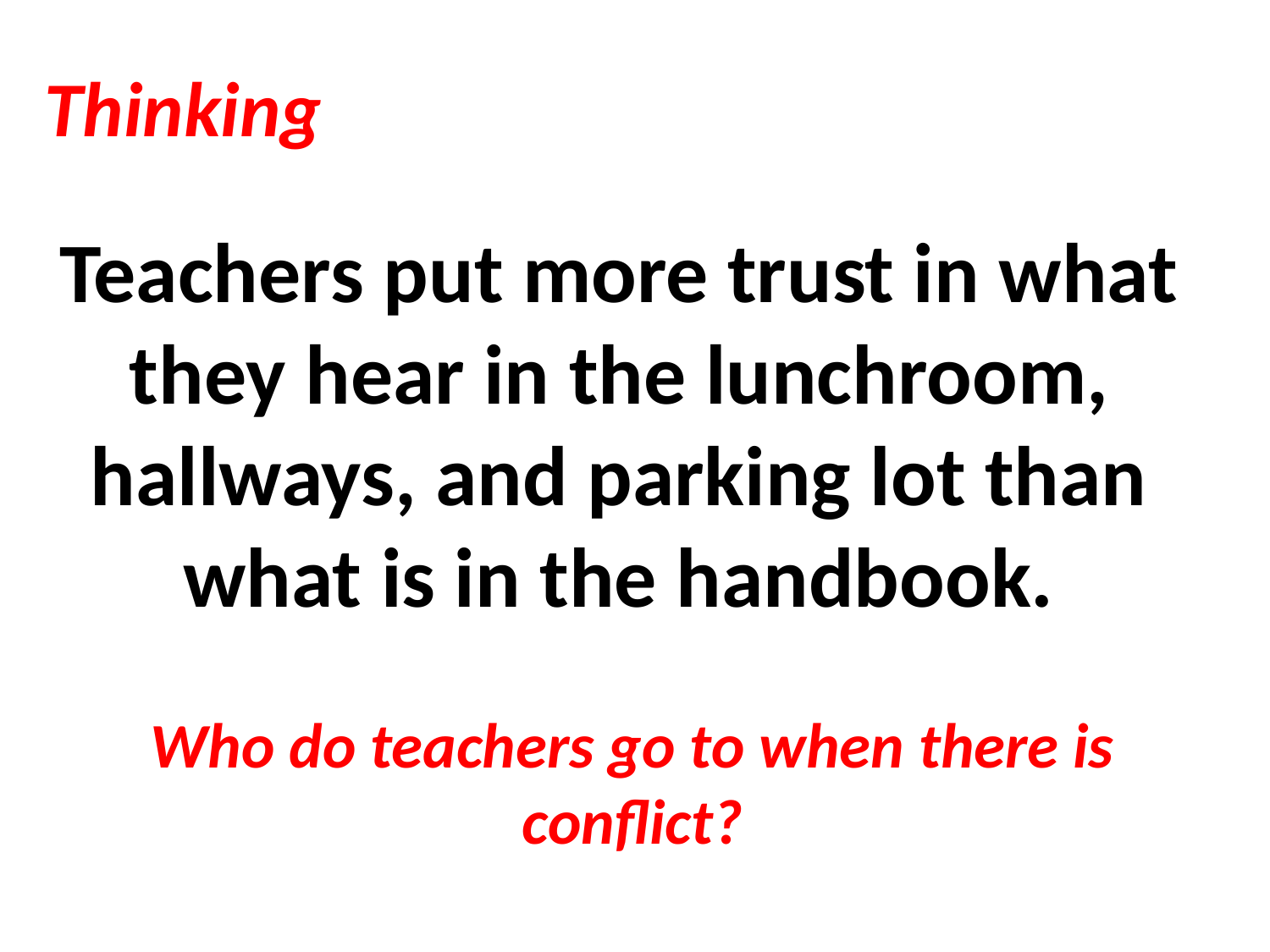

Thinking
Teachers put more trust in what they hear in the lunchroom, hallways, and parking lot than what is in the handbook.
Who do teachers go to when there is conflict?